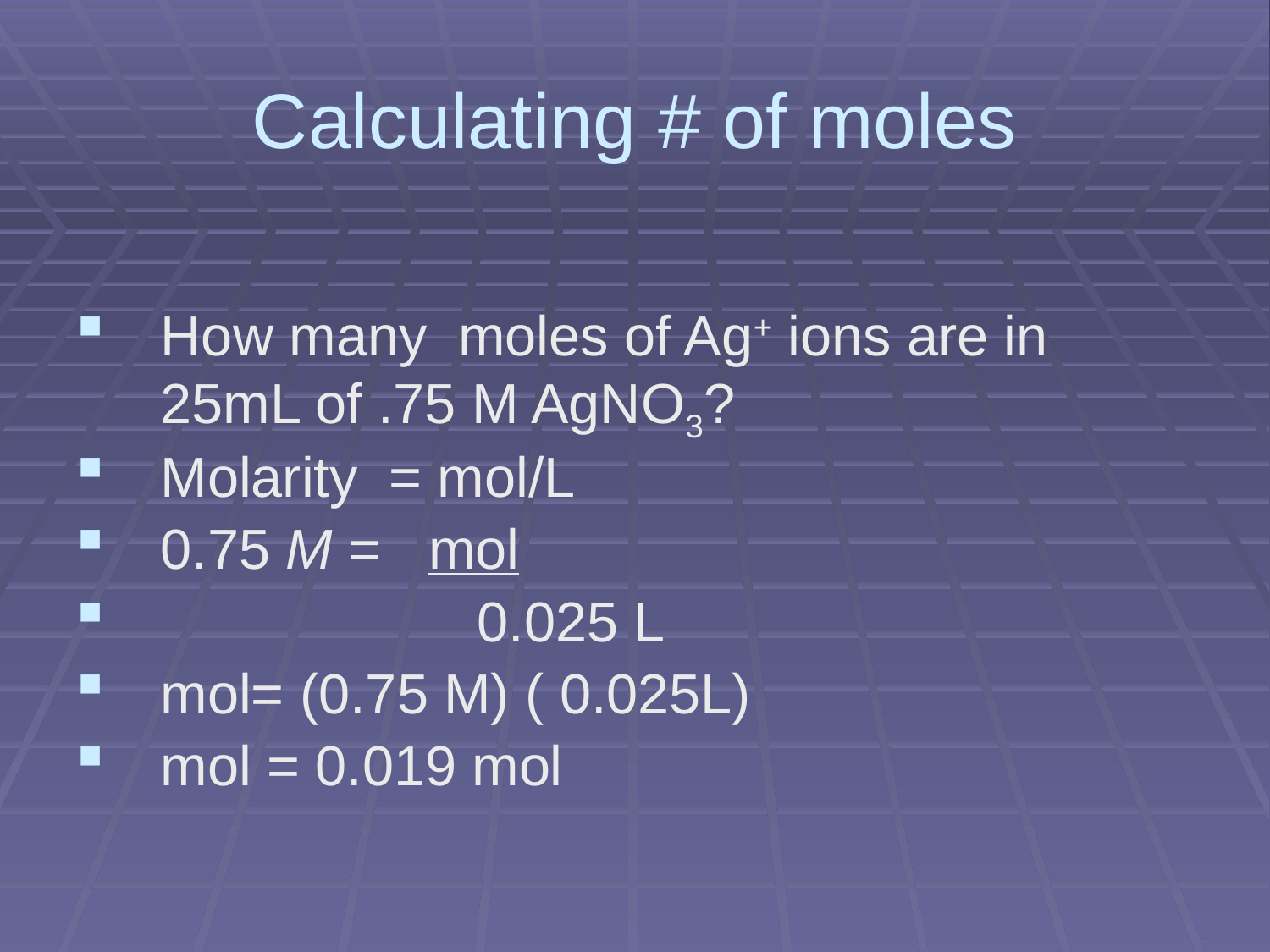

# Calculating # of moles

How many  moles of Ag+ ions are in 25mL of .75 M AgNO3?
Molarity  = mol/L
0.75 M =   mol
		    0.025 L
mol= (0.75 M) ( 0.025L)
mol = 0.019 mol